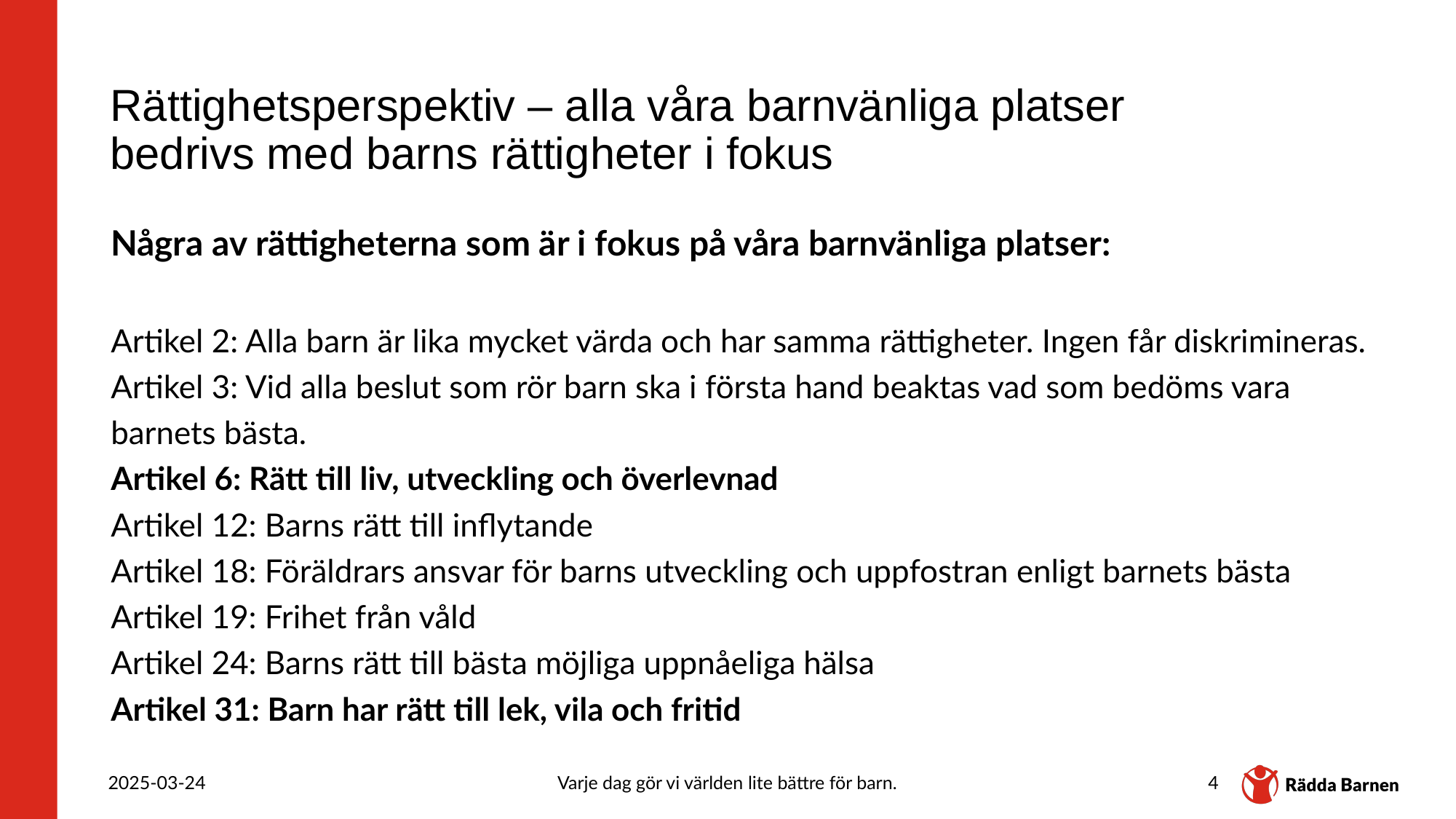

# Rättighetsperspektiv – alla våra barnvänliga platser bedrivs med barns rättigheter i fokus
Några av rättigheterna som är i fokus på våra barnvänliga platser:

Artikel 2: Alla barn är lika mycket värda och har samma rättigheter. Ingen får diskrimineras.​
Artikel 3: Vid alla beslut som rör barn ska i första hand beaktas vad som bedöms vara barnets bästa.​
Artikel 6: Rätt till liv, utveckling och överlevnad​
Artikel 12: Barns rätt till inflytande ​
Artikel 18: Föräldrars ansvar för barns utveckling och uppfostran enligt barnets bästa​
Artikel 19: Frihet från våld ​
Artikel 24: Barns rätt till bästa möjliga uppnåeliga hälsa​
Artikel 31: Barn har rätt till lek, vila och fritid
2025-03-24
Varje dag gör vi världen lite bättre för barn.
4